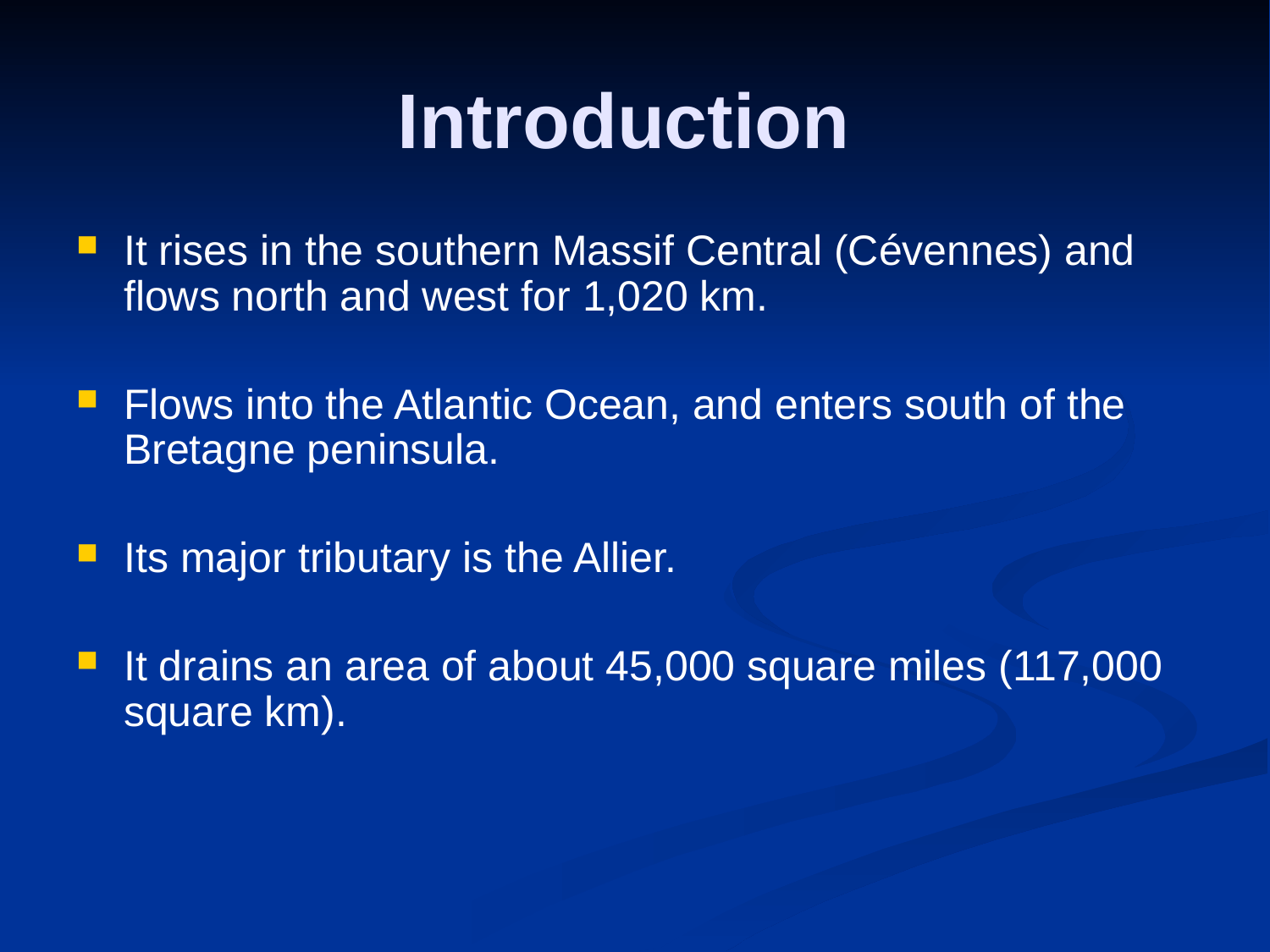

# Introduction
It rises in the southern Massif Central (Cévennes) and flows north and west for 1,020 km.

Flows into the Atlantic Ocean, and enters south of the Bretagne peninsula.

Its major tributary is the Allier.

It drains an area of about 45,000 square miles (117,000 square km).